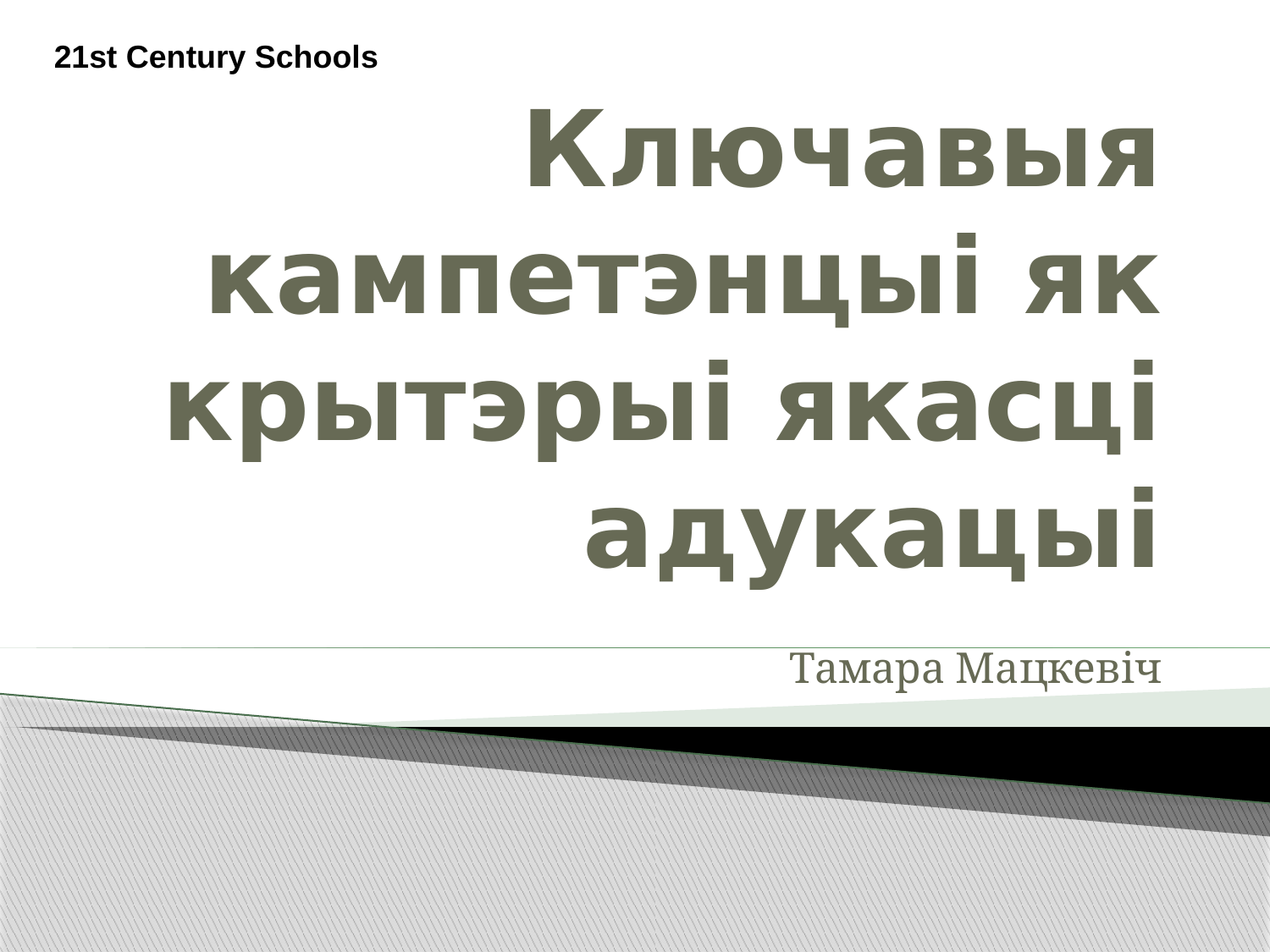

21st Century Schools
# Ключавыя кампетэнцыі як крытэрыі якасці адукацыі
Тамара Мацкевіч